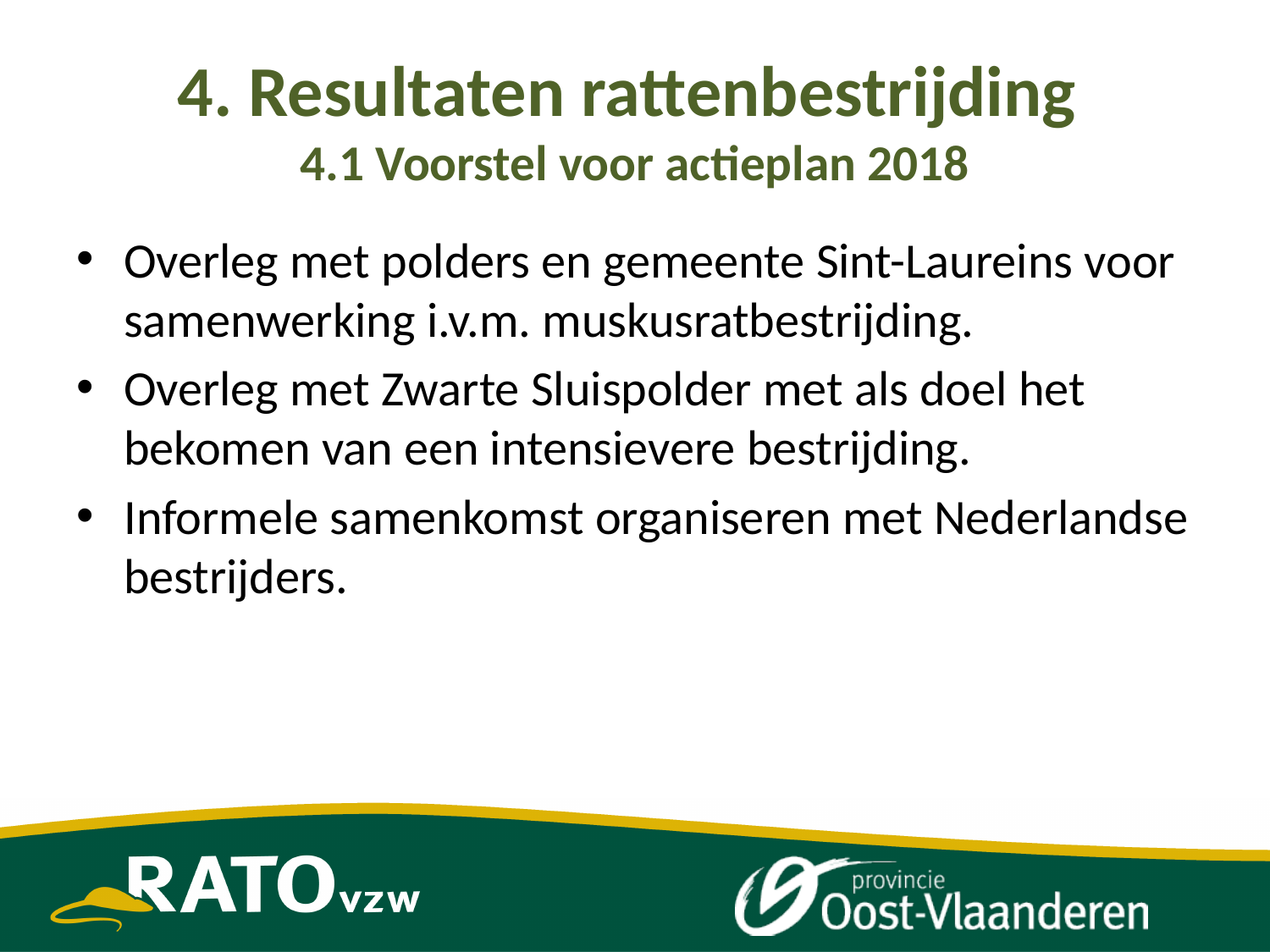

# 4. Resultaten rattenbestrijding 4.1 Voorstel voor actieplan 2018
Overleg met polders en gemeente Sint-Laureins voor samenwerking i.v.m. muskusratbestrijding.
Overleg met Zwarte Sluispolder met als doel het bekomen van een intensievere bestrijding.
Informele samenkomst organiseren met Nederlandse bestrijders.